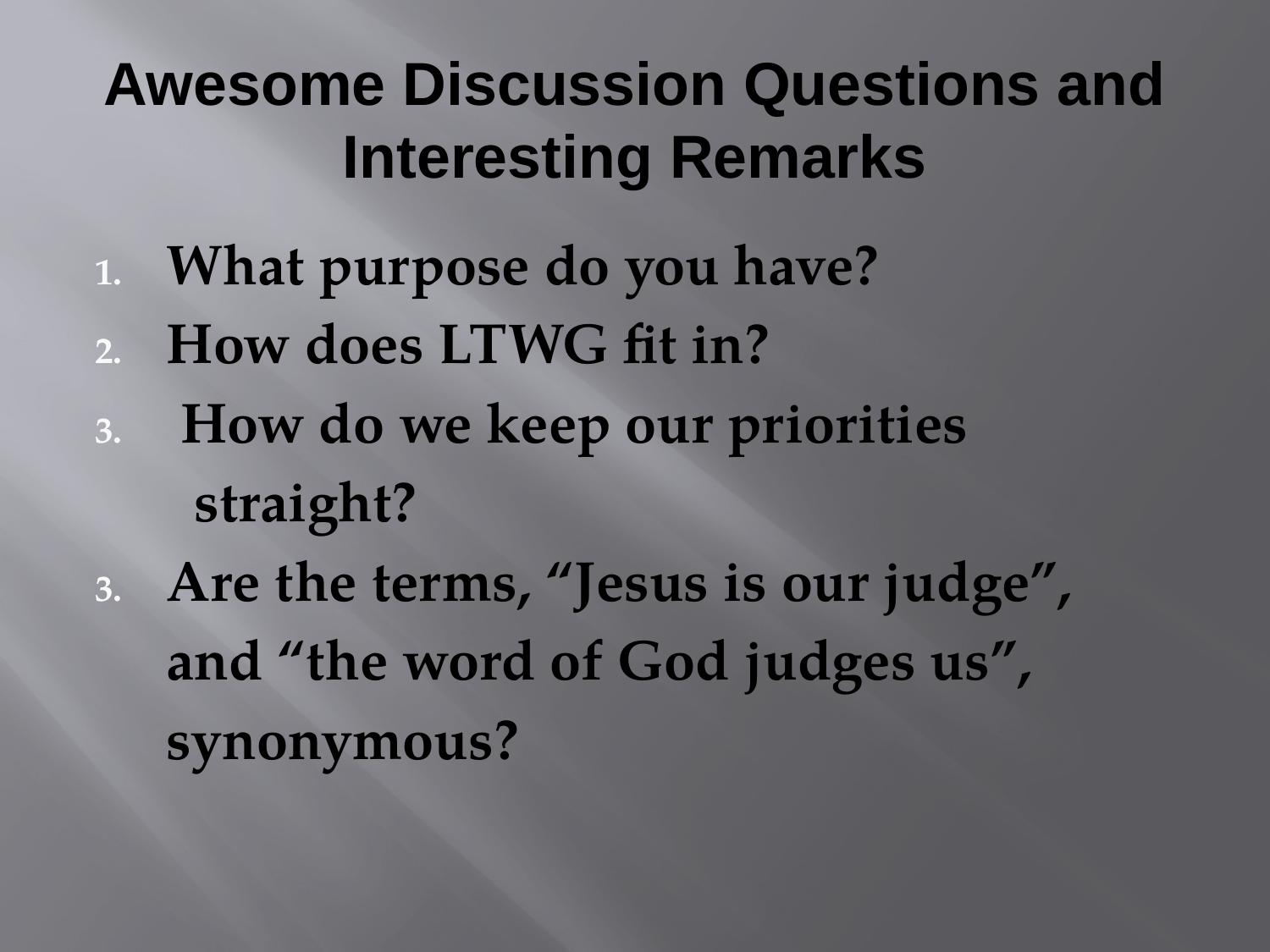

# Awesome Discussion Questions and Interesting Remarks
What purpose do you have?
How does LTWG fit in?
 How do we keep our priorities
       straight?
Are the terms, “Jesus is our judge”,
     and “the word of God judges us”,
     synonymous?